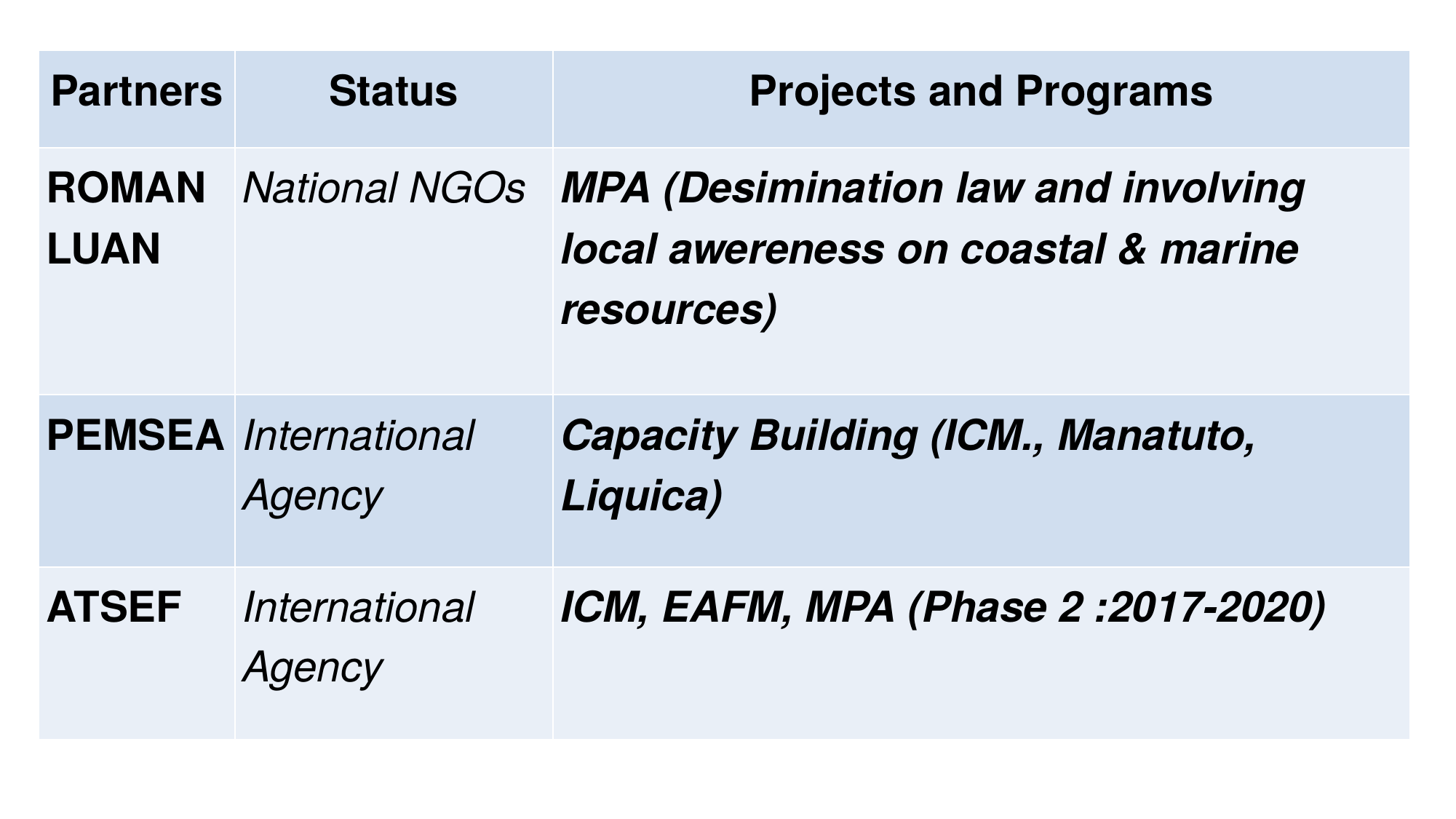

| Partners | Status | Projects and Programs |
| --- | --- | --- |
| ROMAN LUAN | National NGOs | MPA (Desimination law and involving local awereness on coastal & marine resources) |
| PEMSEA | International Agency | Capacity Building (ICM., Manatuto, Liquica) |
| ATSEF | International Agency | ICM, EAFM, MPA (Phase 2 :2017-2020) |